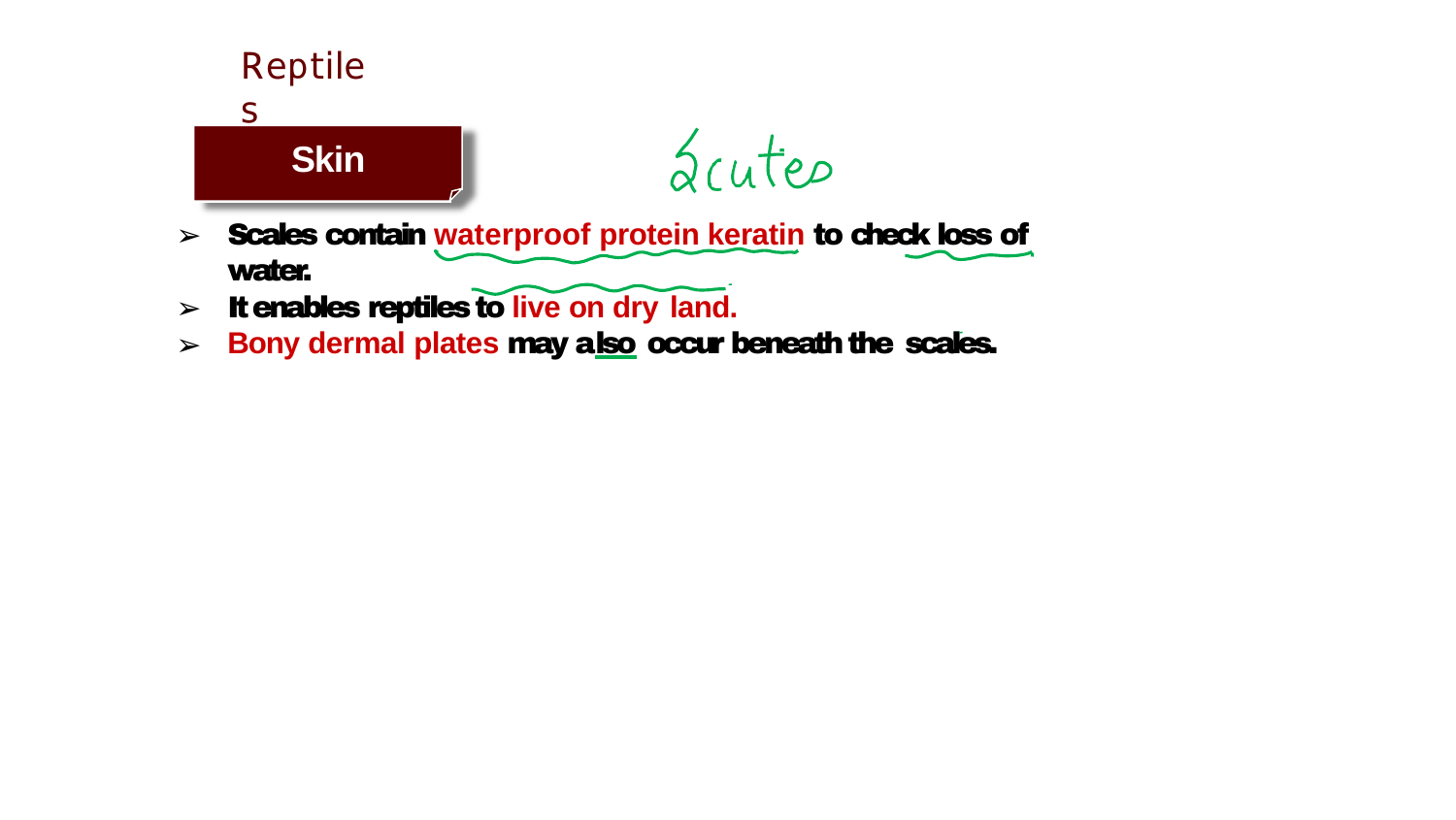

# Reptiles

Skin
Scales contain waterproof protein keratin to check loss of water.
It enables reptiles to live on dry land.
Bony dermal plates may also occur beneath the scales.